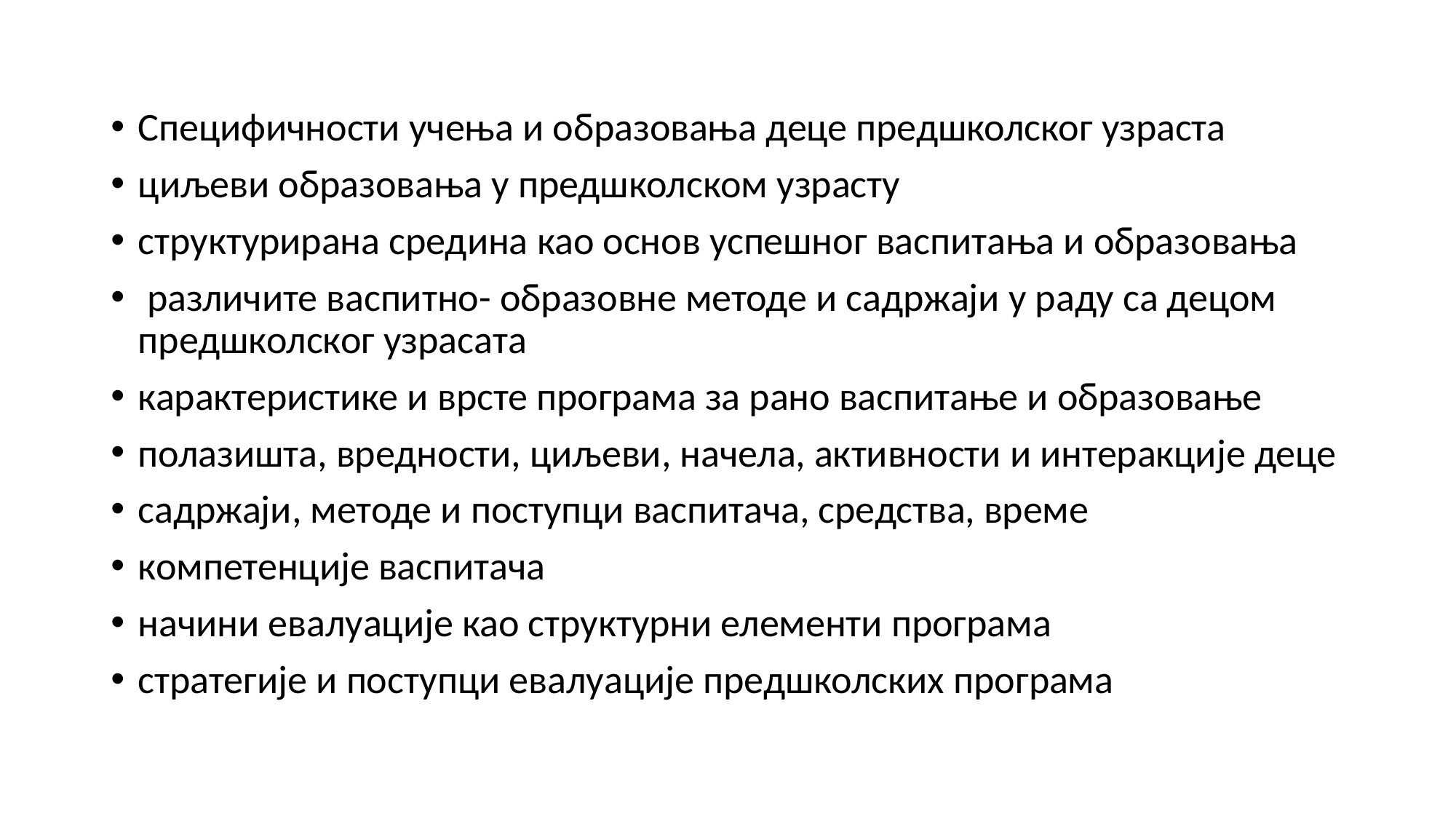

#
Специфичности учења и образовања деце предшколског узраста
циљеви образовања у предшколском узрасту
структурирана средина као основ успешног васпитања и образовања
 различите васпитно- образовне методе и садржаји у раду са децом предшколског узрасата
карактеристике и врсте програма за рано васпитање и образовање
полазишта, вредности, циљеви, начела, активности и интеракције деце
садржаји, методе и поступци васпитача, средства, време
компетенције васпитача
начини евалуације као структурни елементи програма
стратегије и поступци евалуације предшколских програма